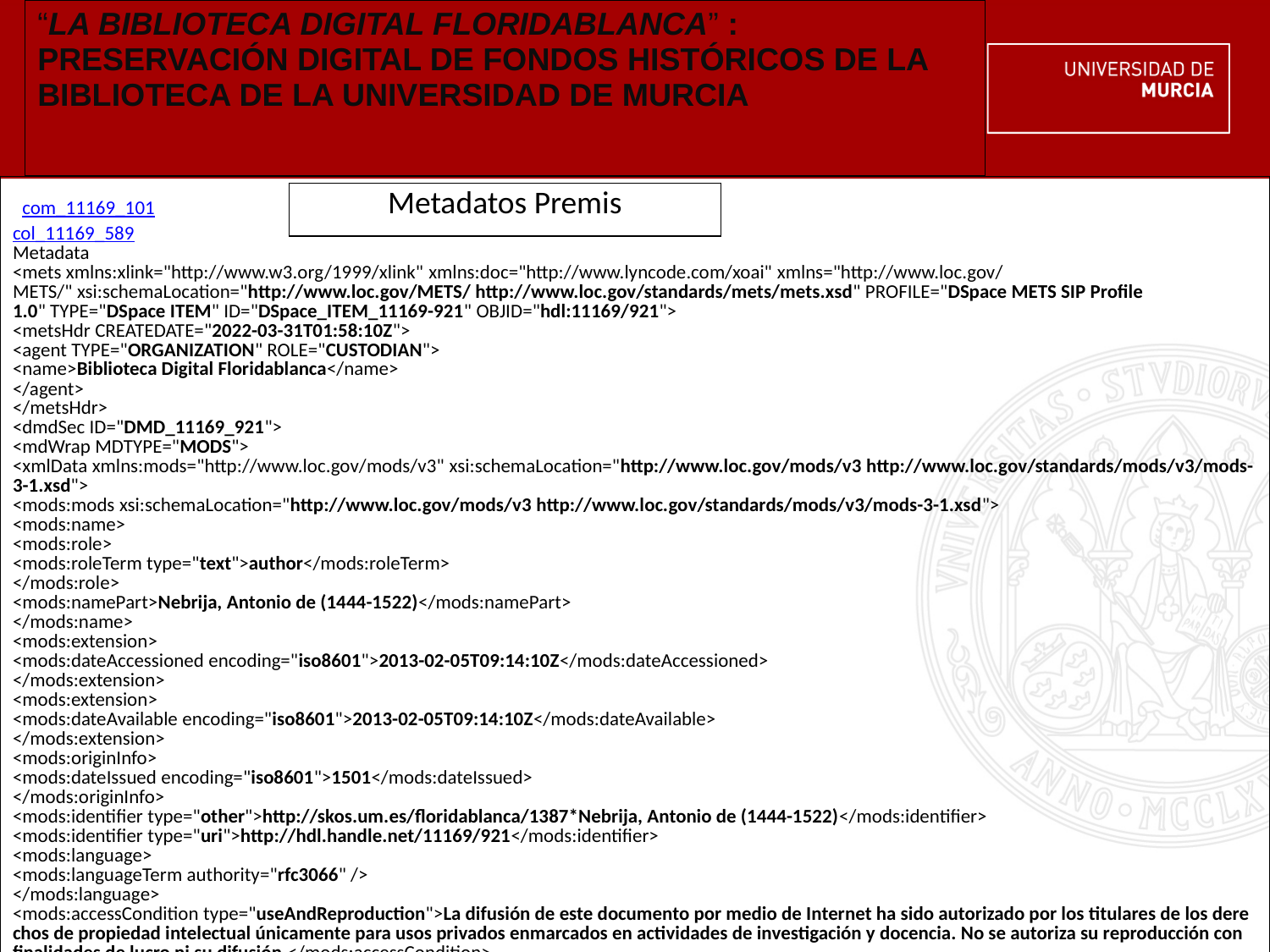

| “LA BIBLIOTECA DIGITAL FLORIDABLANCA” : PRESERVACIÓN DIGITAL DE FONDOS HISTÓRICOS DE LA BIBLIOTECA DE LA UNIVERSIDAD DE MURCIA |
| --- |
| com\_11169\_101 col\_11169\_589 Metadata <mets xmlns:xlink="http://www.w3.org/1999/xlink" xmlns:doc="http://www.lyncode.com/xoai" xmlns="http://www.loc.gov/METS/" xsi:schemaLocation="http://www.loc.gov/METS/ http://www.loc.gov/standards/mets/mets.xsd" PROFILE="DSpace METS SIP Profile 1.0" TYPE="DSpace ITEM" ID="DSpace\_ITEM\_11169-921" OBJID="hdl:11169/921"> <metsHdr CREATEDATE="2022-03-31T01:58:10Z"> <agent TYPE="ORGANIZATION" ROLE="CUSTODIAN"> <name>Biblioteca Digital Floridablanca</name> </agent> </metsHdr> <dmdSec ID="DMD\_11169\_921"> <mdWrap MDTYPE="MODS"> <xmlData xmlns:mods="http://www.loc.gov/mods/v3" xsi:schemaLocation="http://www.loc.gov/mods/v3 http://www.loc.gov/standards/mods/v3/mods-3-1.xsd"> <mods:mods xsi:schemaLocation="http://www.loc.gov/mods/v3 http://www.loc.gov/standards/mods/v3/mods-3-1.xsd"> <mods:name> <mods:role> <mods:roleTerm type="text">author</mods:roleTerm> </mods:role> <mods:namePart>Nebrija, Antonio de (1444-1522)</mods:namePart> </mods:name> <mods:extension> <mods:dateAccessioned encoding="iso8601">2013-02-05T09:14:10Z</mods:dateAccessioned> </mods:extension> <mods:extension> <mods:dateAvailable encoding="iso8601">2013-02-05T09:14:10Z</mods:dateAvailable> </mods:extension> <mods:originInfo> <mods:dateIssued encoding="iso8601">1501</mods:dateIssued> </mods:originInfo> <mods:identifier type="other">http://skos.um.es/floridablanca/1387\*Nebrija, Antonio de (1444-1522)</mods:identifier> <mods:identifier type="uri">http://hdl.handle.net/11169/921</mods:identifier> <mods:language> <mods:languageTerm authority="rfc3066" /> </mods:language> <mods:accessCondition type="useAndReproduction">La difusión de este documento por medio de Internet ha sido autorizado por los titulares de los derechos de propiedad intelectual únicamente para usos privados enmarcados en actividades de investigación y docencia. No se autoriza su reproducción con finalidades de lucro ni su difusión.</mods:accessCondition> <mods:titleInfo> <mods:title>Aenigmata iuris ciuilis</mods:title> </mods:titleInfo> <mods:genre>info:eu-repo/semantics/book</mods:genre> </mods:mods> |
| --- |
| Metadatos Premis |
| --- |